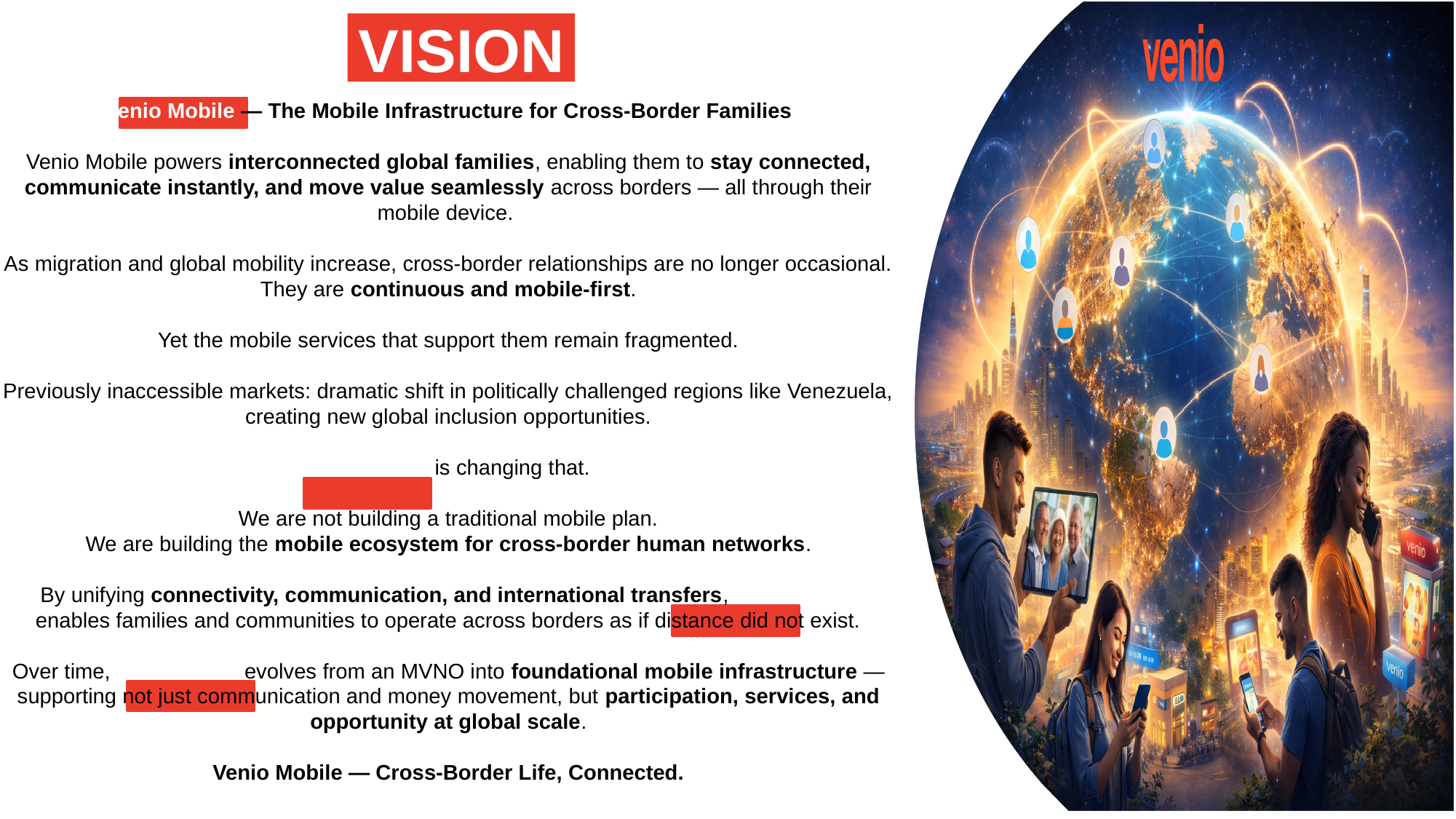

VISION

Venio Mobile — The Mobile Infrastructure for Cross-Border Families

Venio Mobile powers interconnected global families, enabling them to stay connected, communicate instantly, and move value seamlessly across borders — all through their mobile device.

As migration and global mobility increase, cross-border relationships are no longer occasional.
They are continuous and mobile-first.

Yet the mobile services that support them remain fragmented.

Previously inaccessible markets: dramatic shift in politically challenged regions like Venezuela, creating new global inclusion opportunities.

Venio Mobile is changing that.

We are not building a traditional mobile plan.
We are building the mobile ecosystem for cross-border human networks.

By unifying connectivity, communication, and international transfers, Venio Mobile enables families and communities to operate across borders as if distance did not exist.

Over time, Venio Mobile evolves from an MVNO into foundational mobile infrastructure — supporting not just communication and money movement, but participation, services, and opportunity at global scale.

Venio Mobile — Cross-Border Life, Connected.